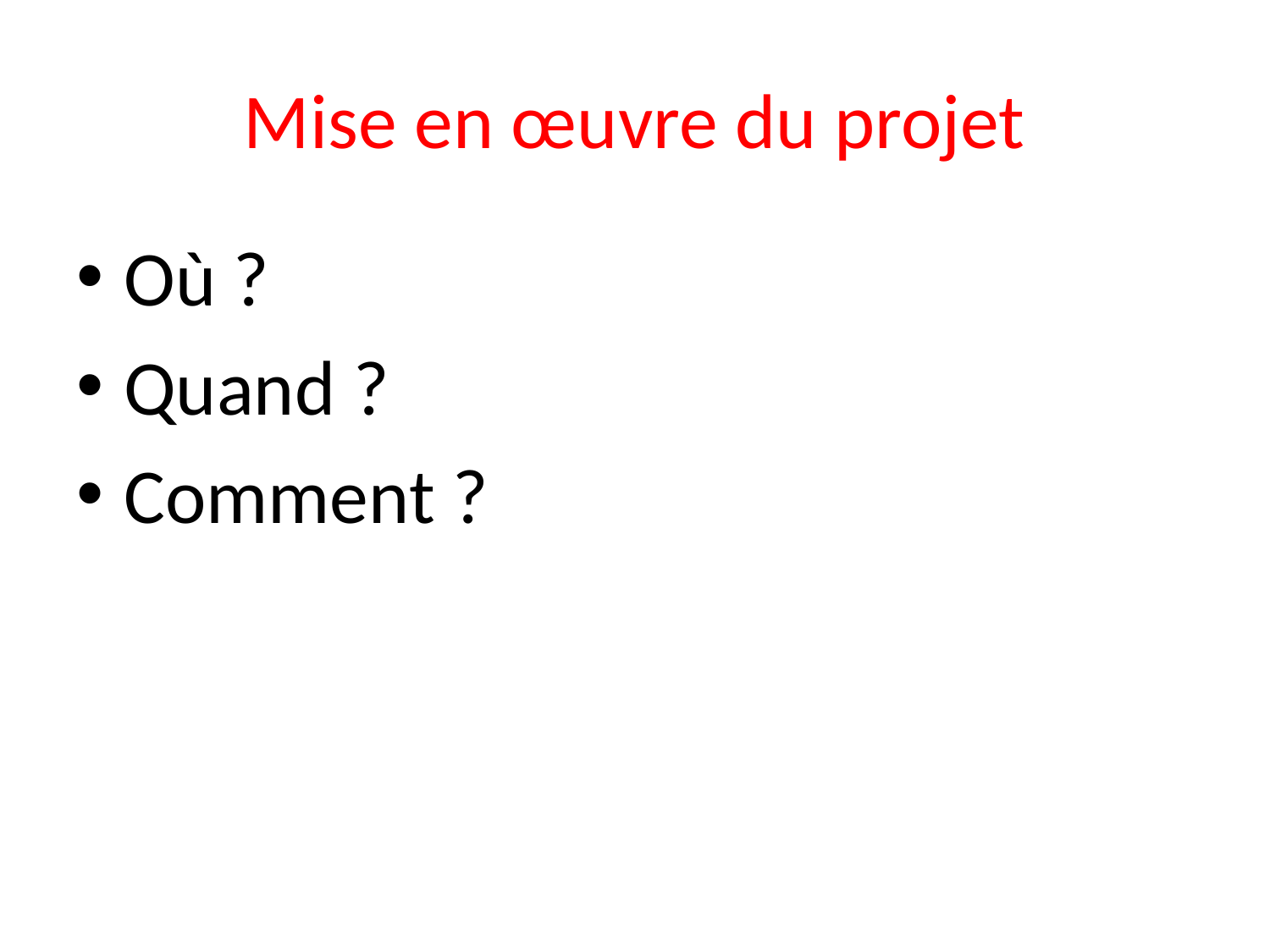

# Mise en œuvre du projet
Où ?
Quand ?
Comment ?